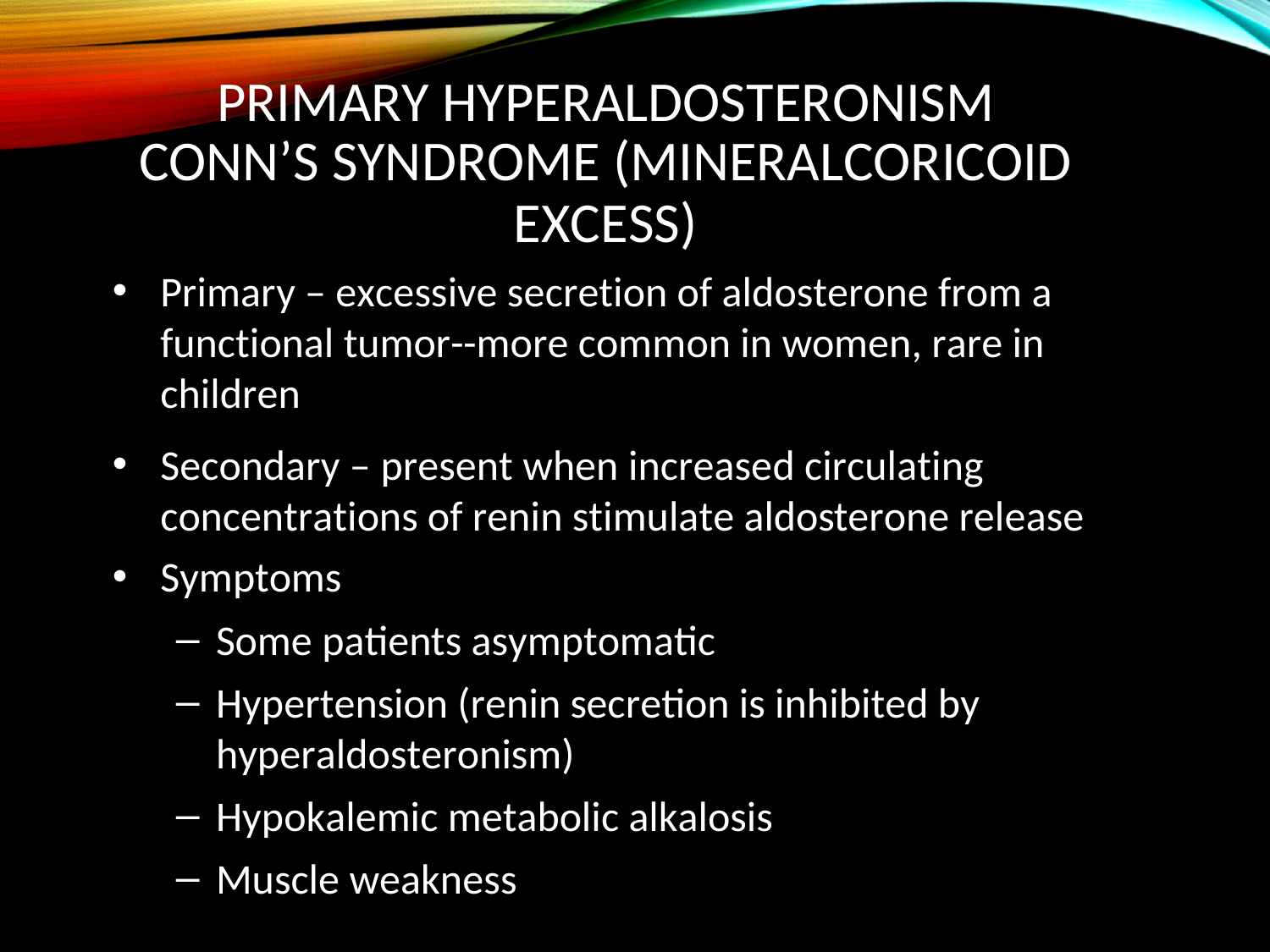

# Primary Hyperaldosteronism
Conn’s Syndrome (Mineralcoricoid Excess)
Primary – excessive secretion of aldosterone from a functional tumor--more common in women, rare in children
Secondary – present when increased circulating concentrations of renin stimulate aldosterone release
Symptoms
Some patients asymptomatic
Hypertension (renin secretion is inhibited by hyperaldosteronism)
Hypokalemic metabolic alkalosis
Muscle weakness